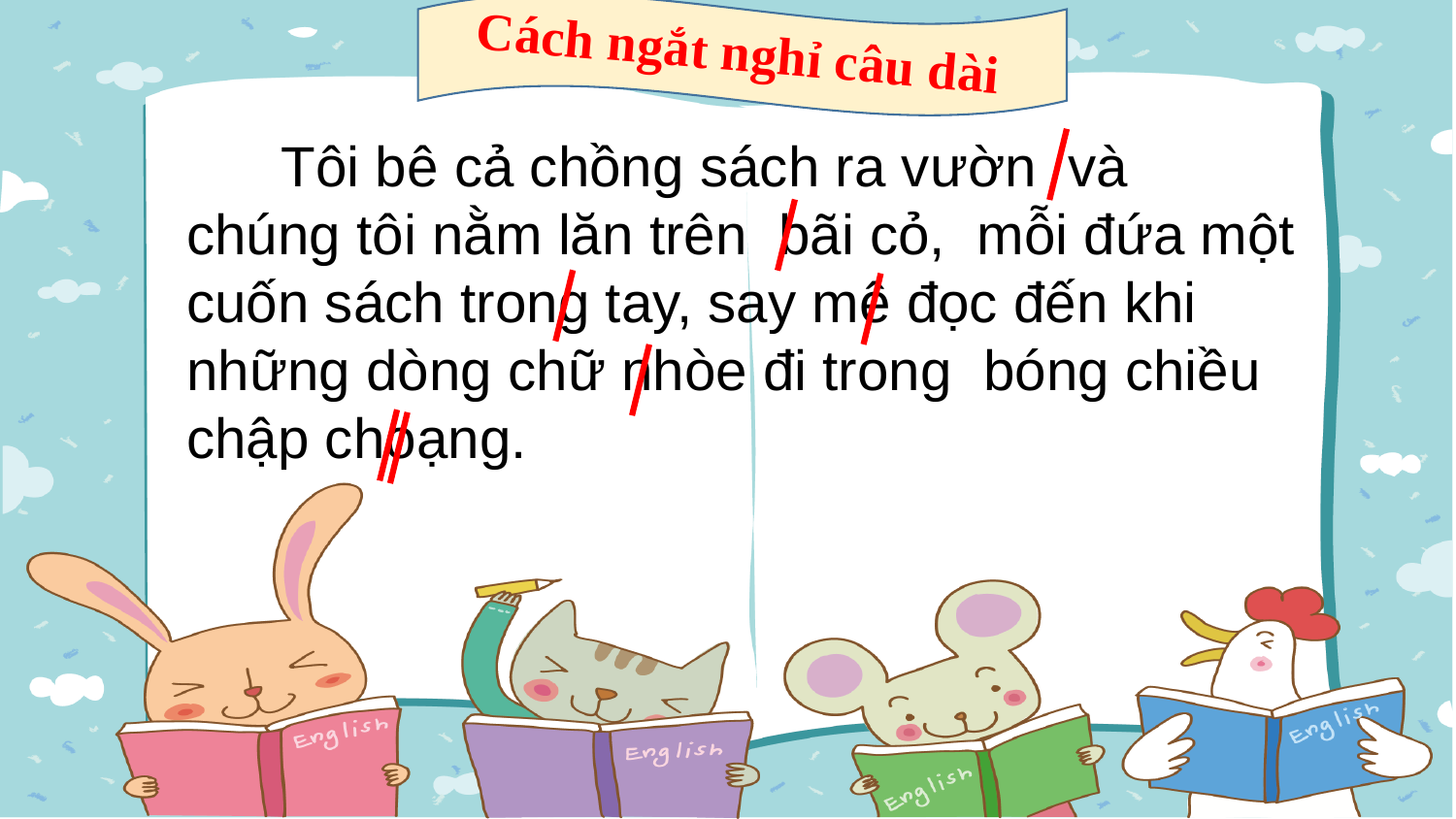

Cách ngắt nghỉ câu dài
      Tôi bê cả chồng sách ra vườn  và chúng tôi nằm lăn trên  bãi cỏ,  mỗi đứa một cuốn sách trong tay, say mê đọc đến khi những dòng chữ nhòe đi trong  bóng chiều chập choạng.